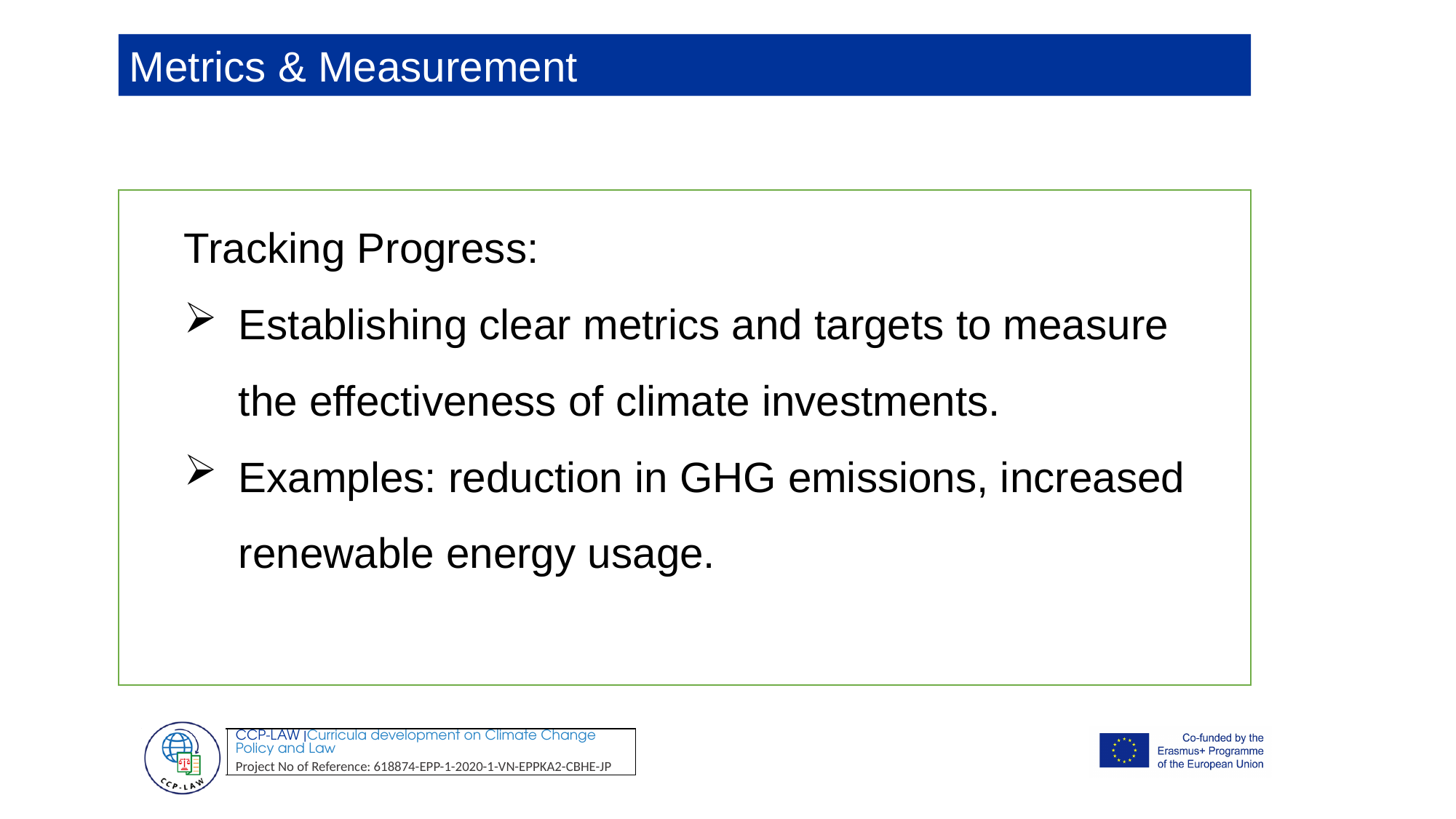

Metrics & Measurement
Tracking Progress:
Establishing clear metrics and targets to measure the effectiveness of climate investments.
Examples: reduction in GHG emissions, increased renewable energy usage.